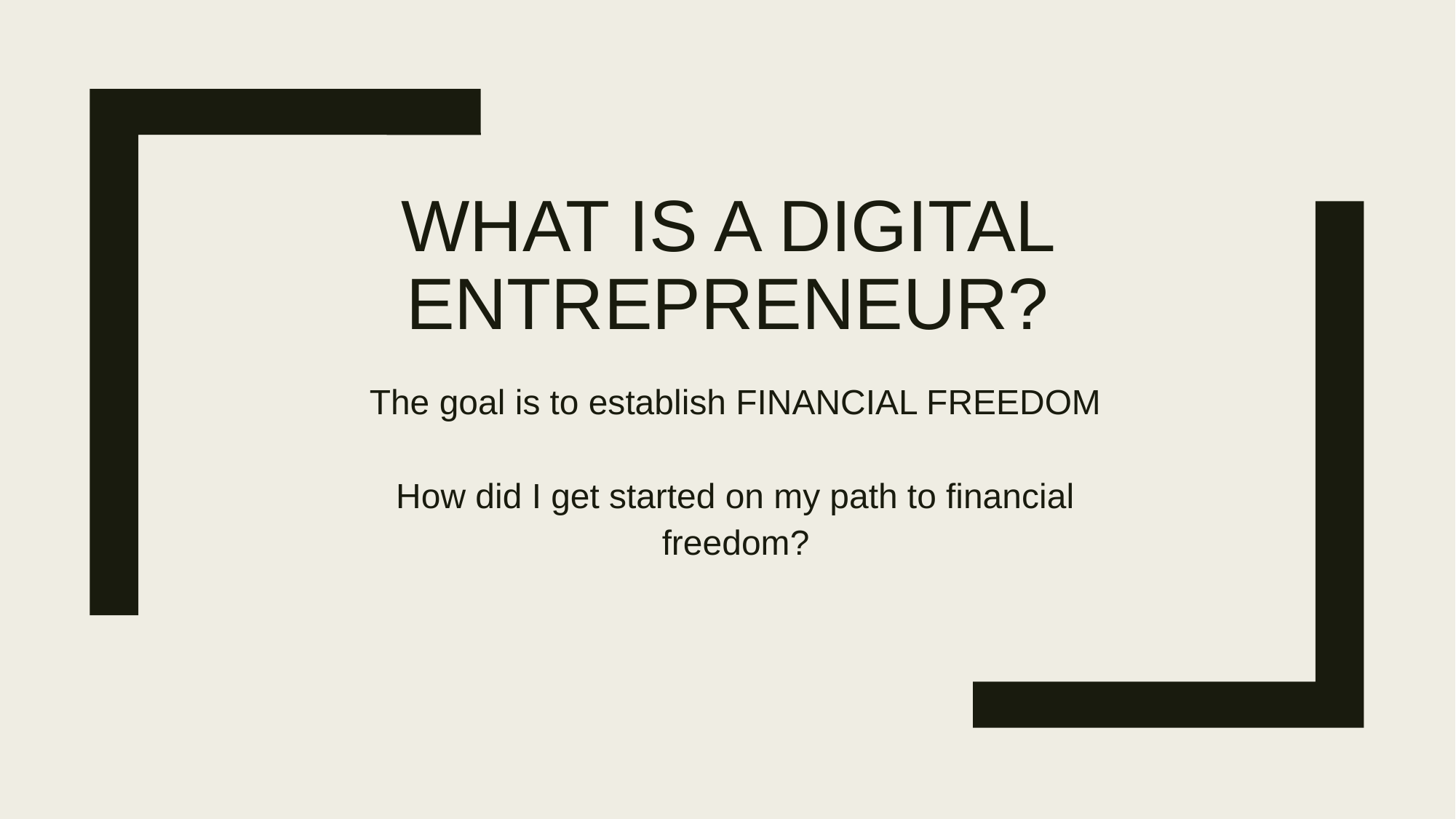

# What is a digital entrepreneur?
The goal is to establish FINANCIAL FREEDOM

How did I get started on my path to financial freedom?